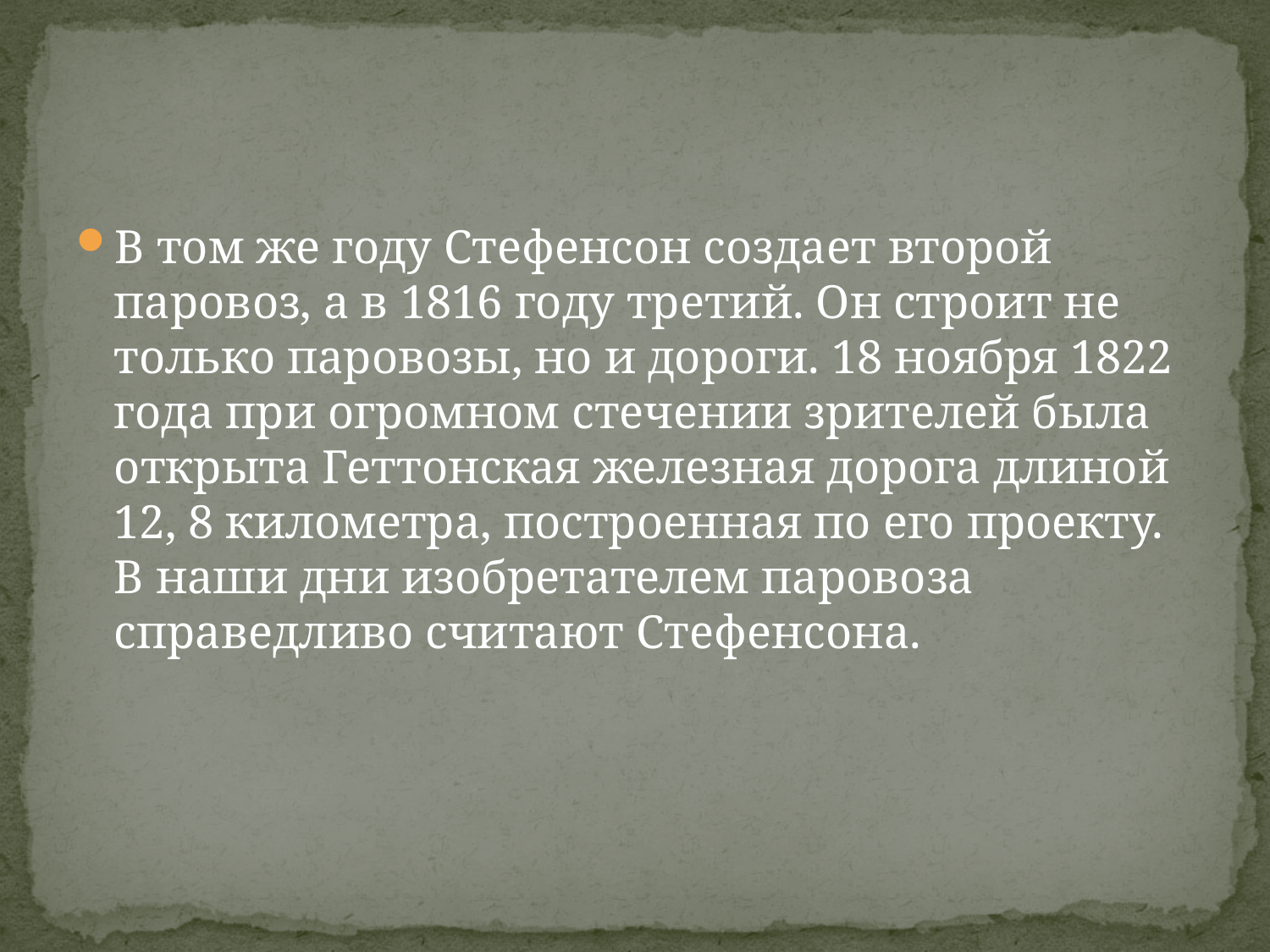

#
В том же году Стефенсон создает второй паровоз, а в 1816 году третий. Он строит не только паровозы, но и дороги. 18 ноября 1822 года при огромном стечении зрителей была открыта Геттонская железная дорога длиной 12, 8 километра, построенная по его проекту. В наши дни изобретателем паровоза справедливо считают Стефенсона.